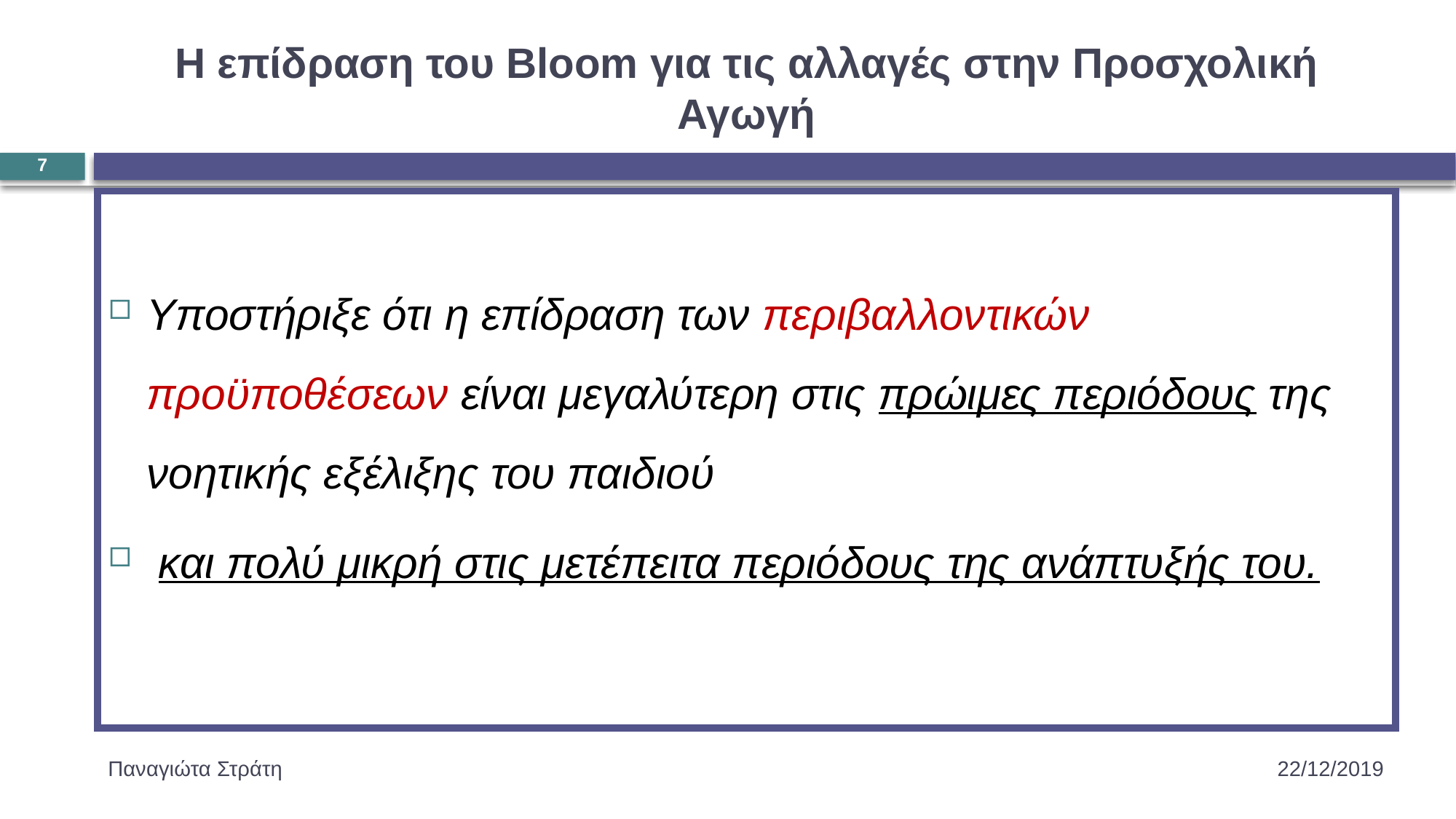

# Η επίδραση του Bloom για τις αλλαγές στην Προσχολική Αγωγή
7

Υποστήριξε ότι η επίδραση των περιβαλλοντικών προϋποθέσεων είναι μεγαλύτερη στις πρώιμες περιόδους της νοητικής εξέλιξης του παιδιού
 και πολύ μικρή στις μετέπειτα περιόδους της ανάπτυξής του.

Παναγιώτα Στράτη
22/12/2019